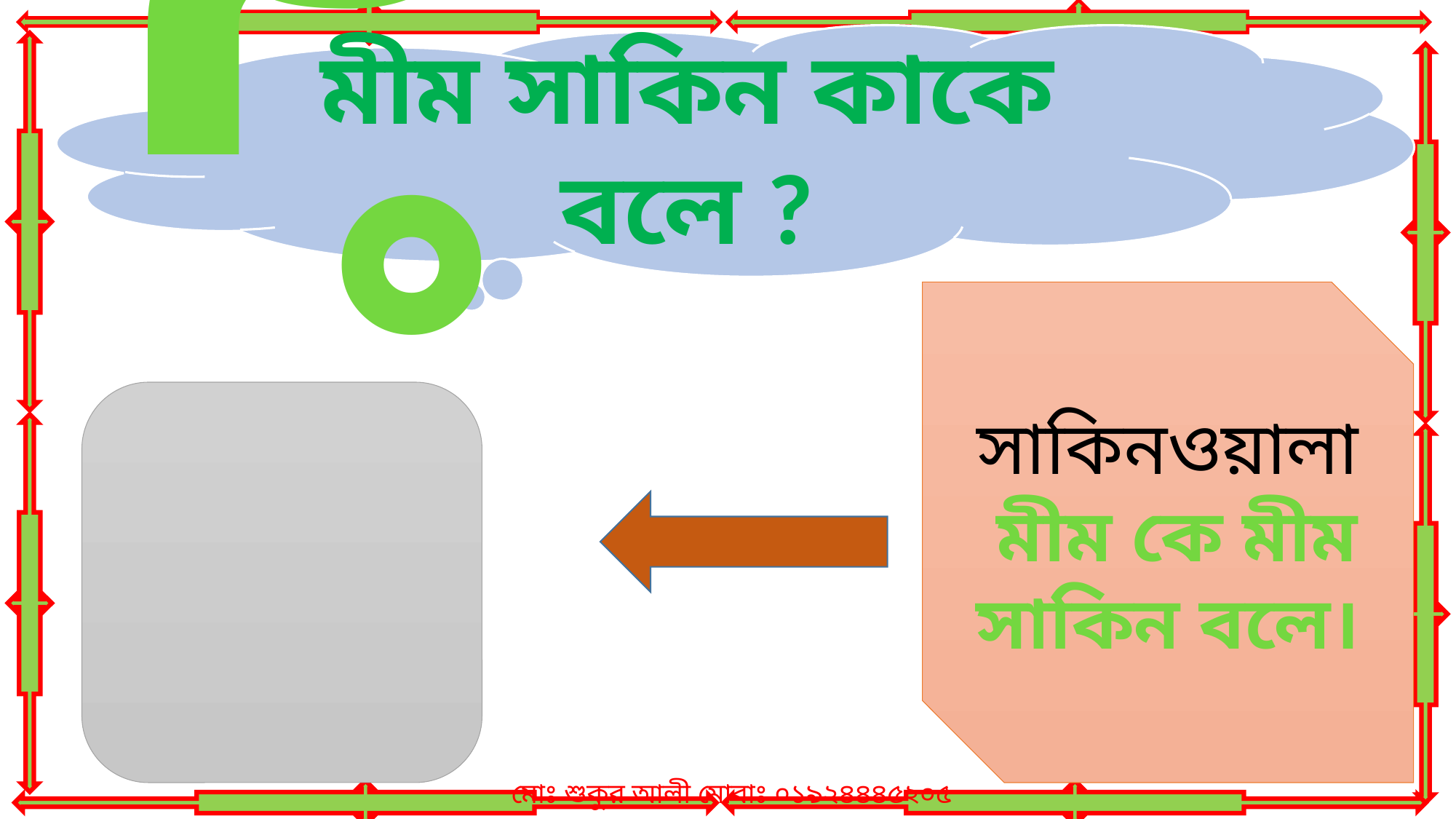

মীম সাকিন কাকে বলে ?

সাকিনওয়ালা  মীম কে মীম সাকিন বলে।

مْ

মোঃ শুকুর আলী মোবাঃ ০১৯২৪৪৪৫২০৫